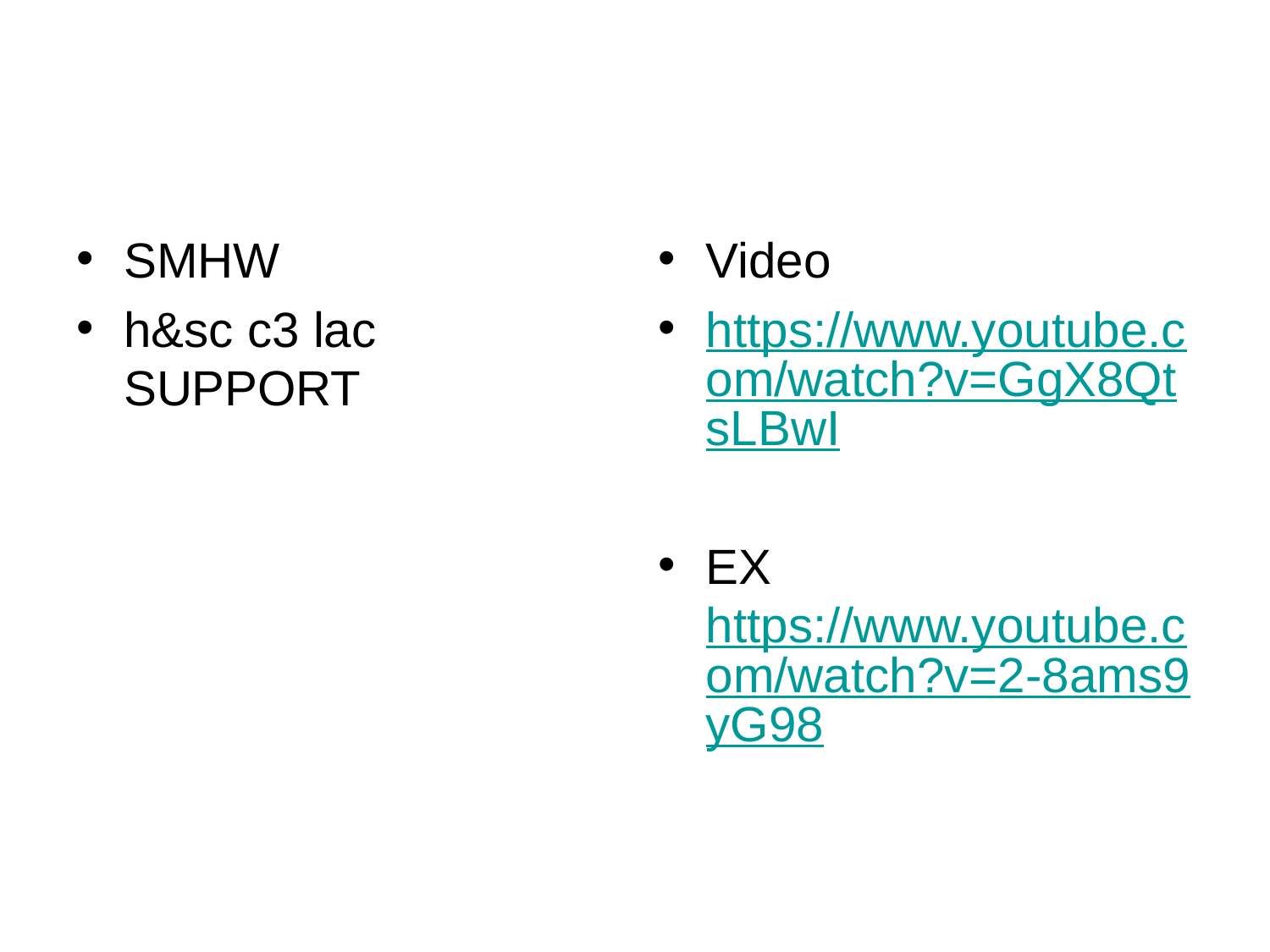

#
SMHW
h&sc c3 lac SUPPORT

Video
https://www.youtube.com/watch?v=GgX8QtsLBwI

EX https://www.youtube.com/watch?v=2-8ams9yG98